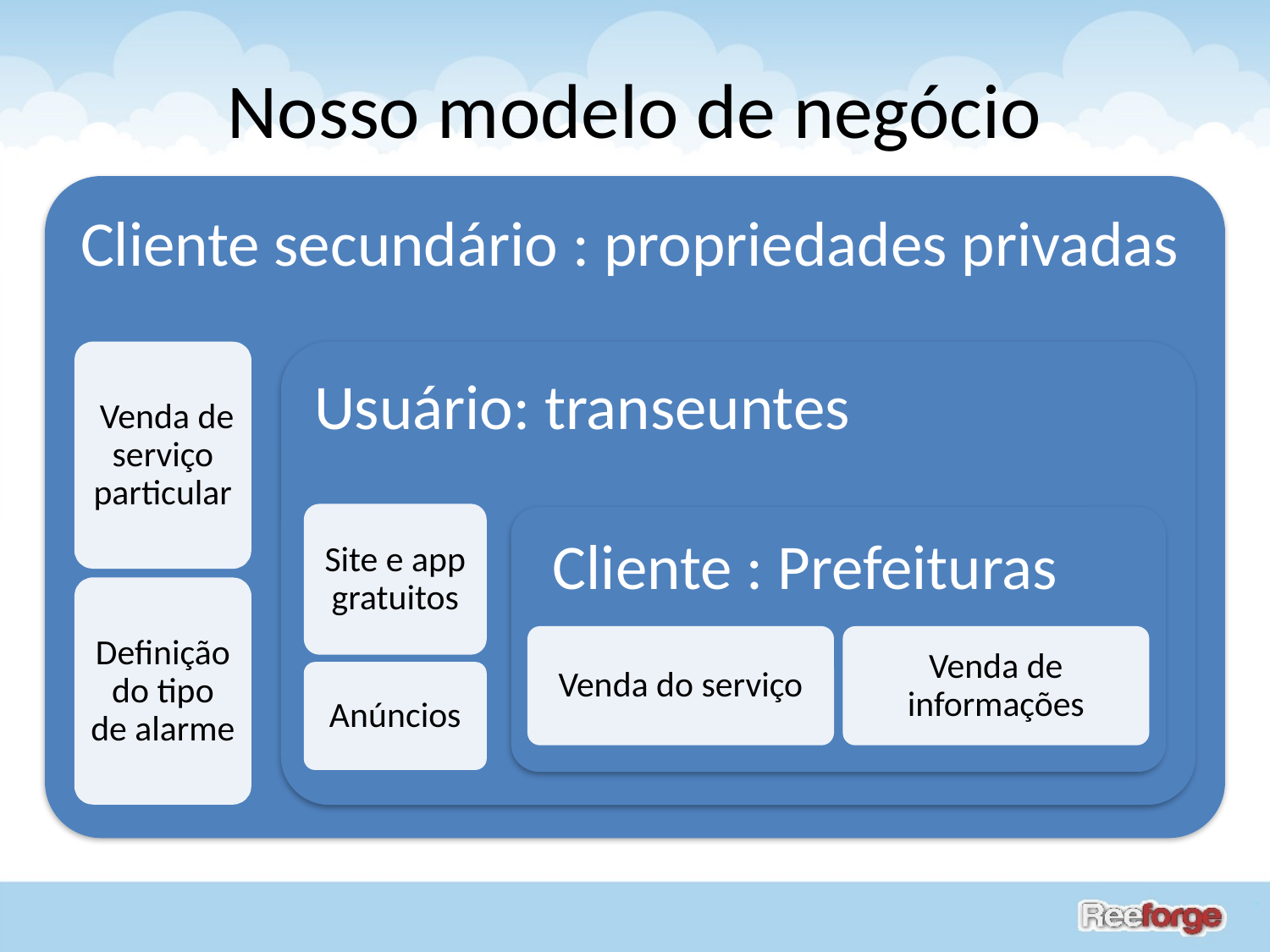

# Nosso modelo de negócio
Cliente secundário : propriedades privadas
 Venda de serviço particular
Definição do tipo de alarme
Usuário: transeuntes
Site e app gratuitos
Anúncios
 Cliente : Prefeituras
Venda do serviço
Venda de informações